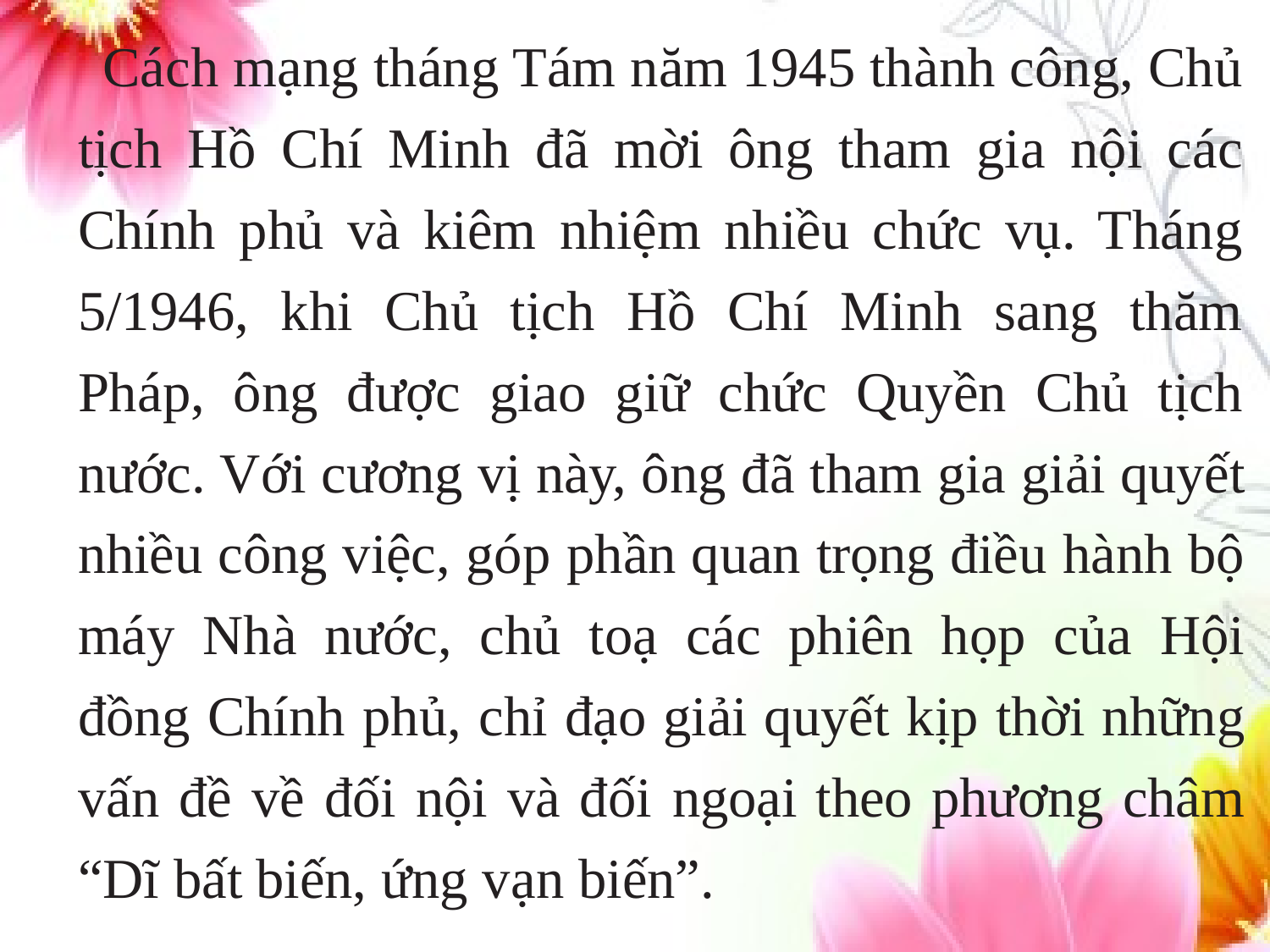

Cách mạng tháng Tám năm 1945 thành công, Chủ tịch Hồ Chí Minh đã mời ông tham gia nội các Chính phủ và kiêm nhiệm nhiều chức vụ. Tháng 5/1946, khi Chủ tịch Hồ Chí Minh sang thăm Pháp, ông được giao giữ chức Quyền Chủ tịch nước. Với cương vị này, ông đã tham gia giải quyết nhiều công việc, góp phần quan trọng điều hành bộ máy Nhà nước, chủ toạ các phiên họp của Hội đồng Chính phủ, chỉ đạo giải quyết kịp thời những vấn đề về đối nội và đối ngoại theo phương châm “Dĩ bất biến, ứng vạn biến”.